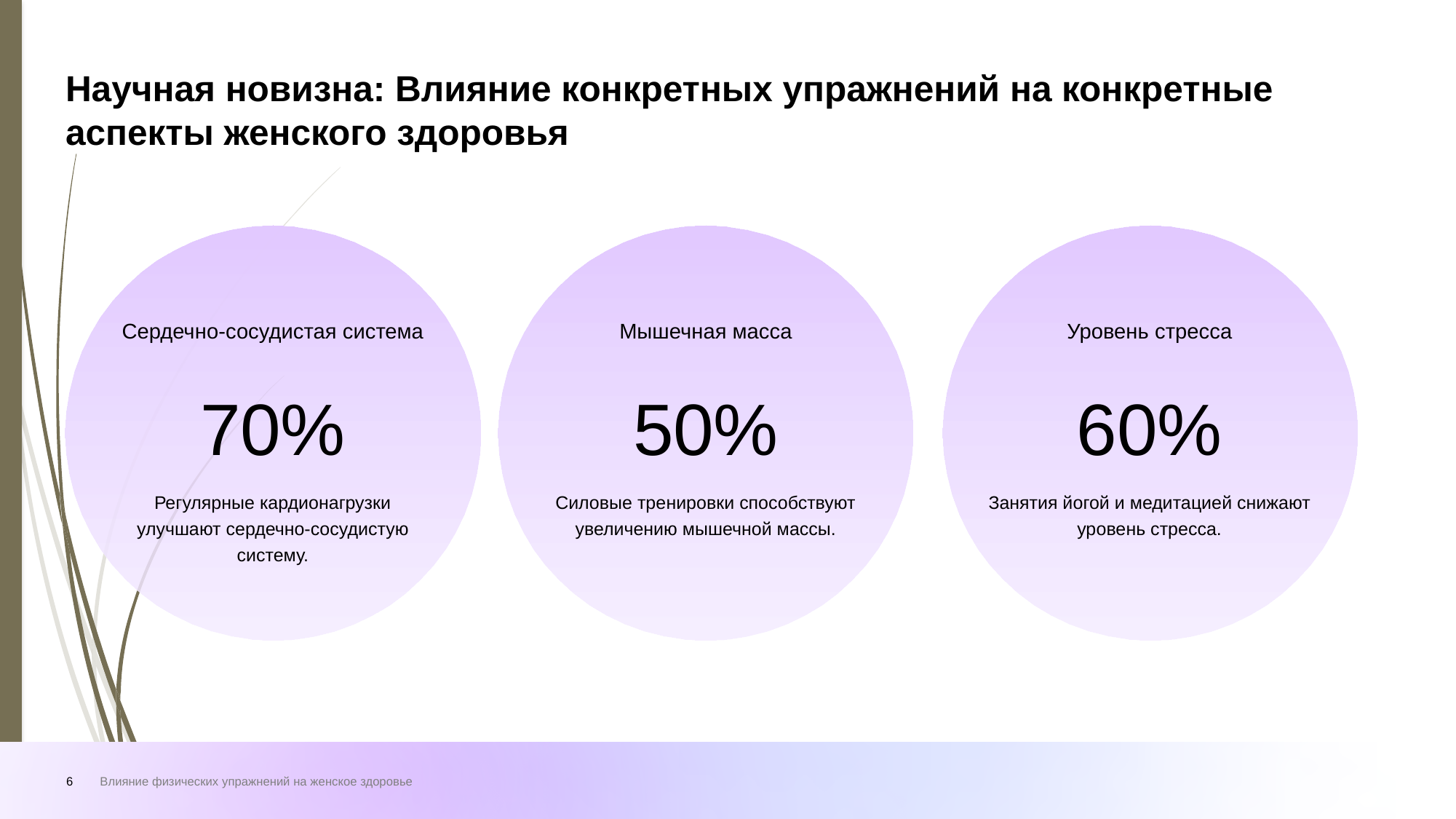

Научная новизна: Влияние конкретных упражнений на конкретные аспекты женского здоровья

Сердечно-сосудистая система
Мышечная масса
Уровень стресса
70%
50%
60%
Регулярные кардионагрузки улучшают сердечно-сосудистую систему.
Силовые тренировки способствуют увеличению мышечной массы.
Занятия йогой и медитацией снижают уровень стресса.

6
Влияние физических упражнений на женское здоровье